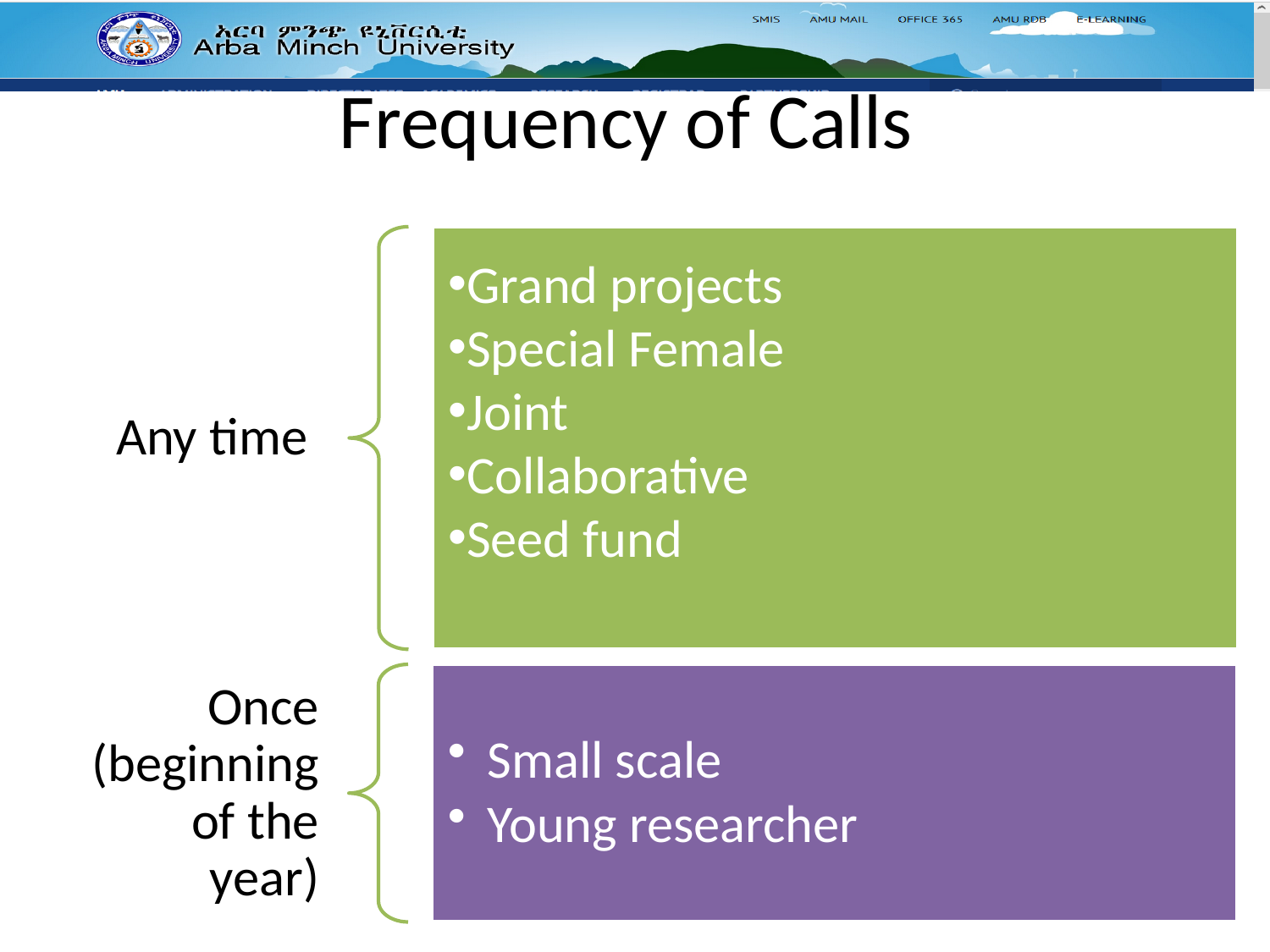

# Frequency of Calls
Any time
Grand projects
Special Female
Joint
Collaborative
Seed fund

Once (beginning of the year)
Small scale
Young researcher